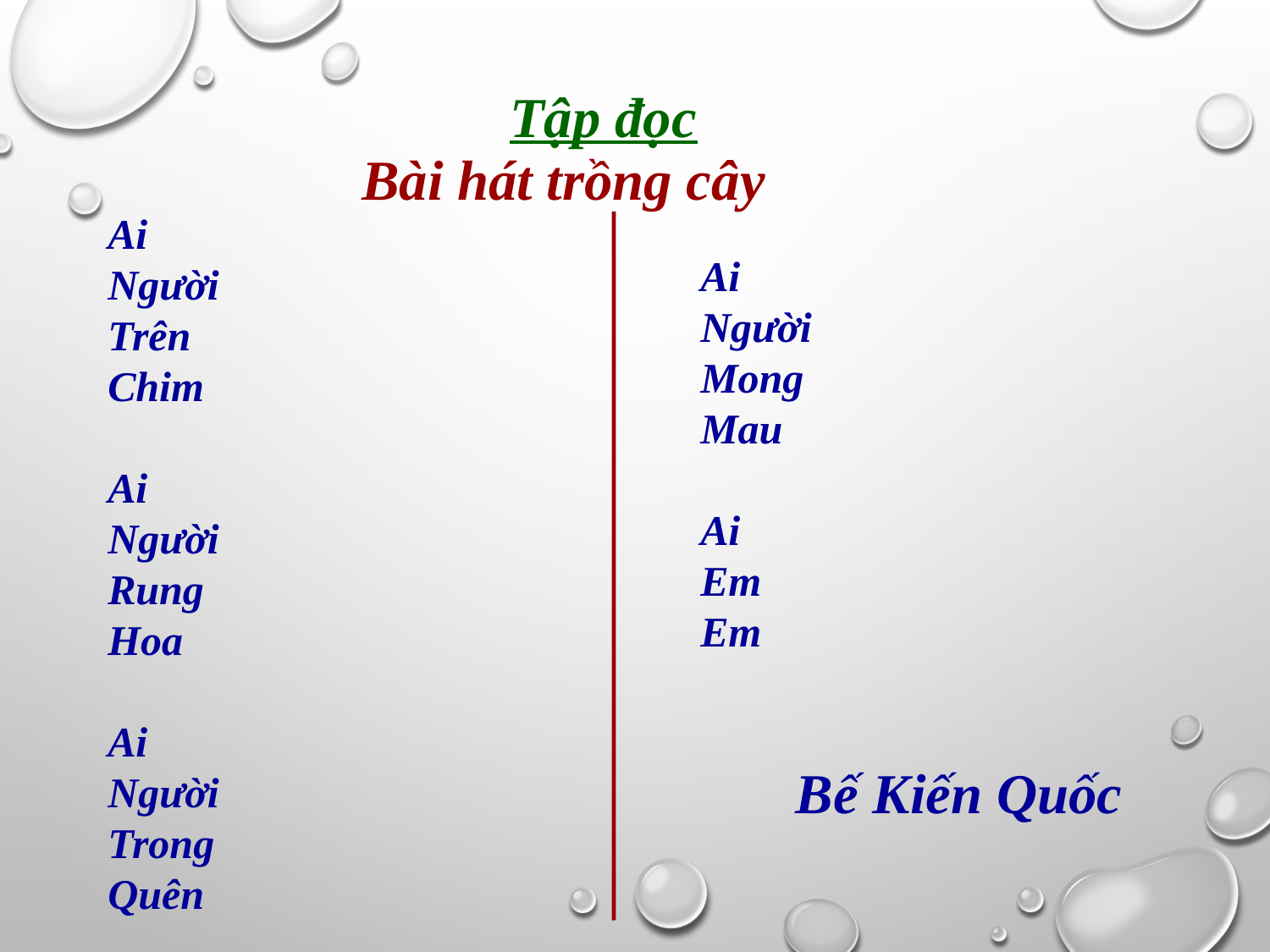

Tập đọc
Bài hát trồng cây
Ai
Người
Trên
Chim

Ai
Người
Rung
Hoa

Ai
Người
Trong
Quên

Ai
Người
Mong
Mau

Ai
Em
Em

Bế Kiến Quốc